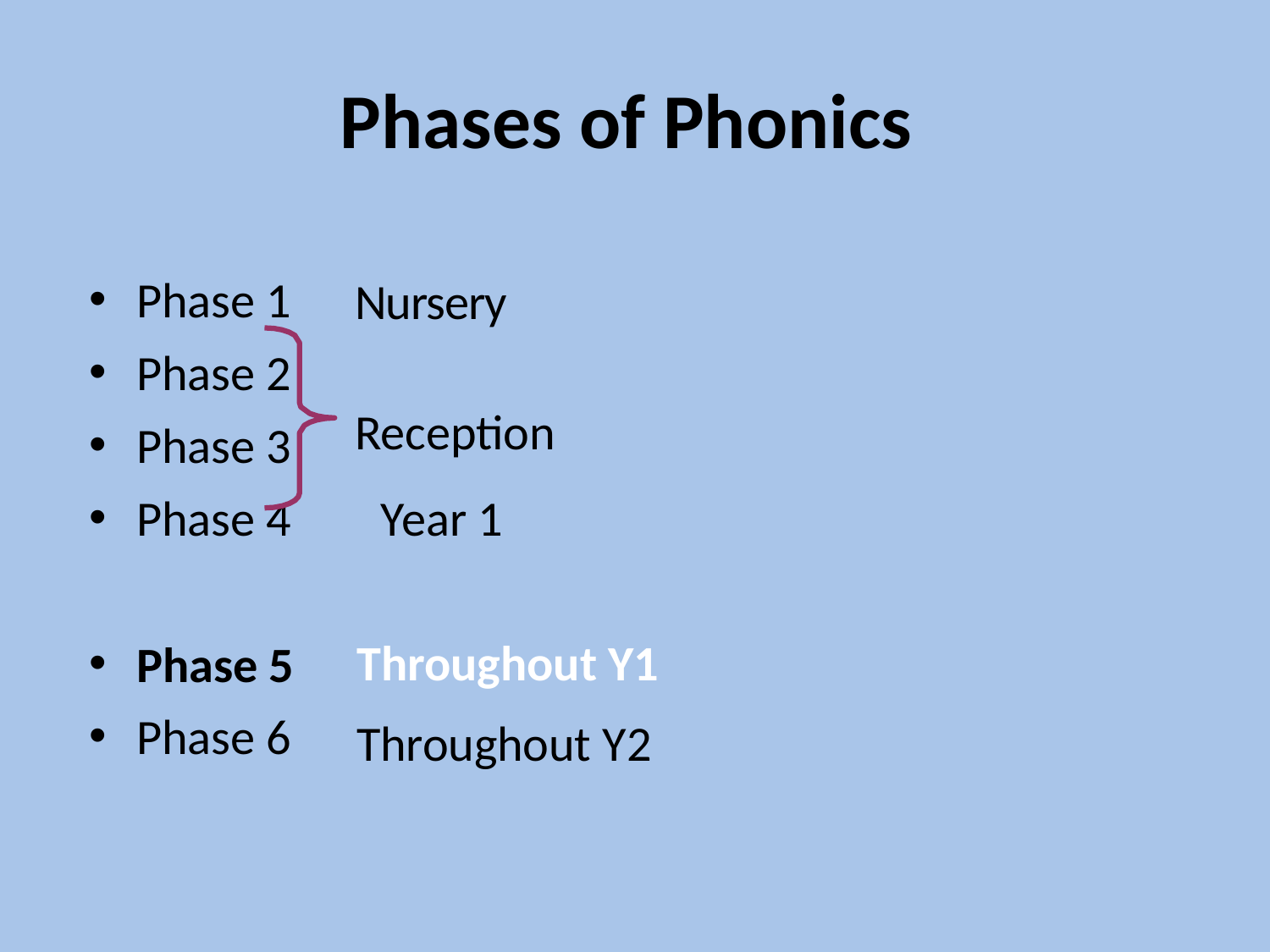

# Phases of Phonics
Phase 1
Phase 2
Phase 3
Phase 4        Year 1

Phase 5
Phase 6
Nursery

Reception

Throughout Y1
Throughout Y2